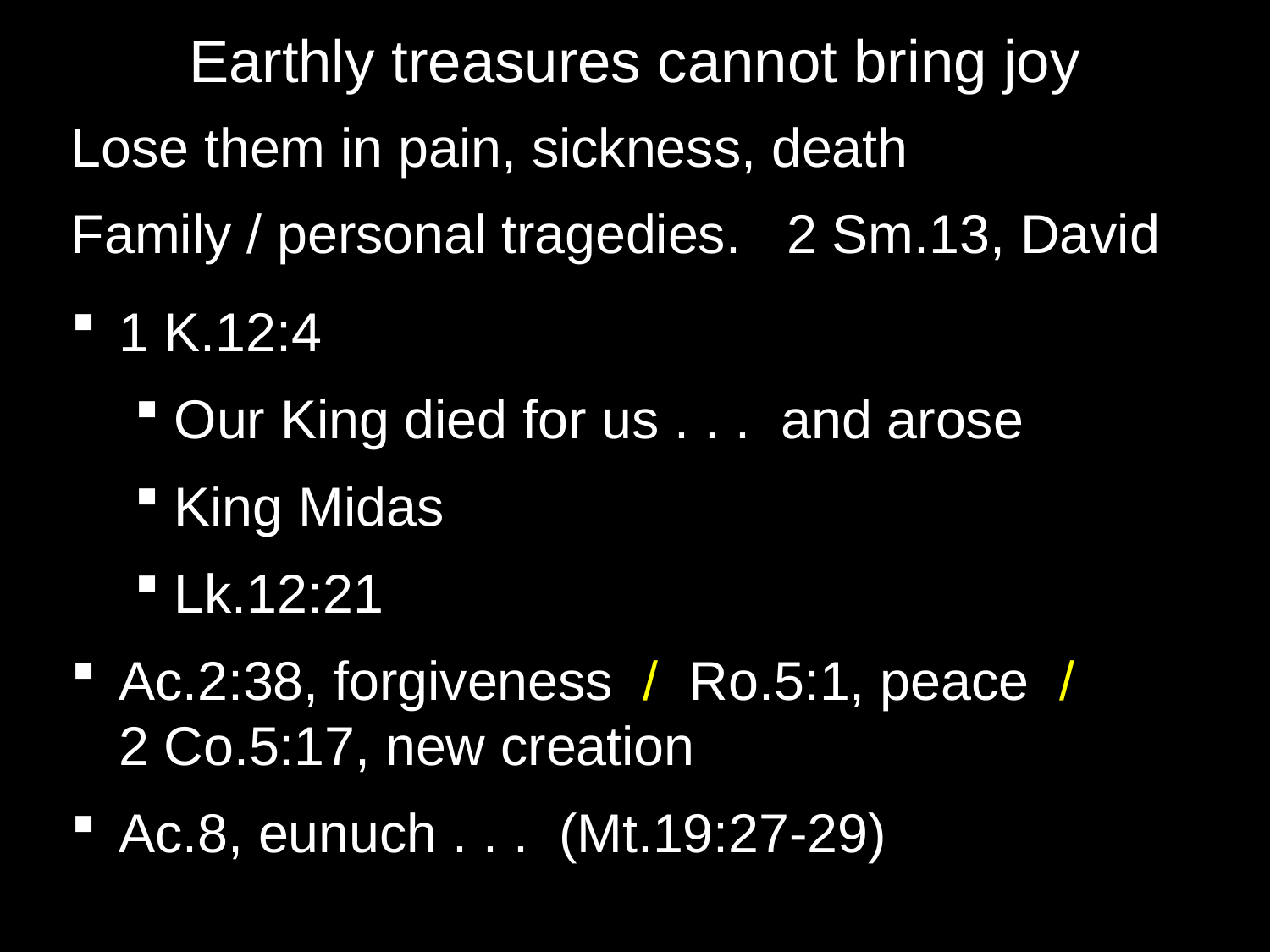

# Earthly treasures cannot bring joy
Lose them in pain, sickness, death
Family / personal tragedies.   2 Sm.13, David
1 K.12:4
Our King died for us . . .  and arose
King Midas
Lk.12:21
Ac.2:38, forgiveness  /  Ro.5:1, peace  /
2 Co.5:17, new creation
Ac.8, eunuch . . .  (Mt.19:27-29)